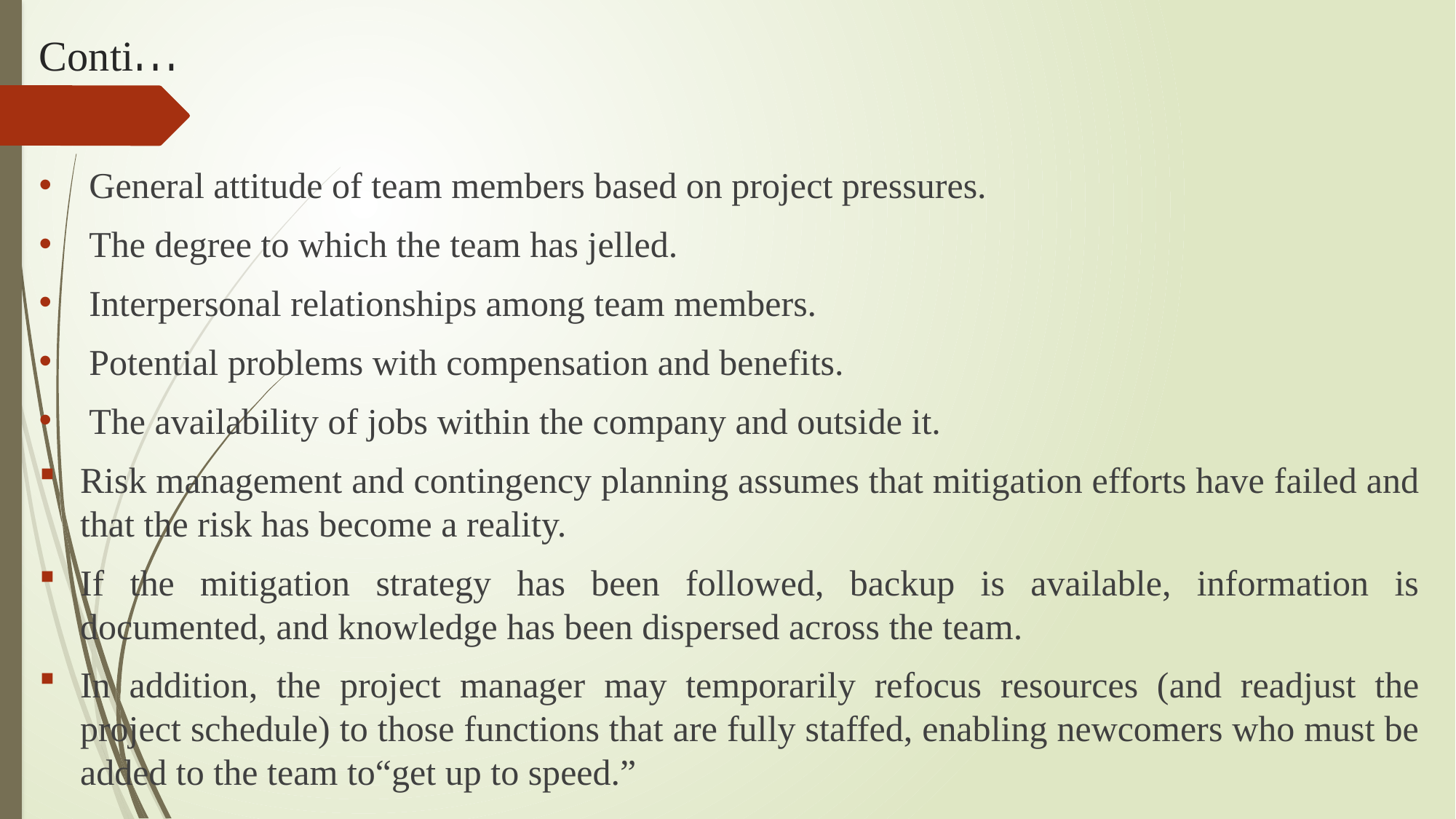

# Conti…
 General attitude of team members based on project pressures.
 The degree to which the team has jelled.
 Interpersonal relationships among team members.
 Potential problems with compensation and benefits.
 The availability of jobs within the company and outside it.
Risk management and contingency planning assumes that mitigation efforts have failed and that the risk has become a reality.
If the mitigation strategy has been followed, backup is available, information is documented, and knowledge has been dispersed across the team.
In addition, the project manager may temporarily refocus resources (and readjust the project schedule) to those functions that are fully staffed, enabling newcomers who must be added to the team to“get up to speed.”